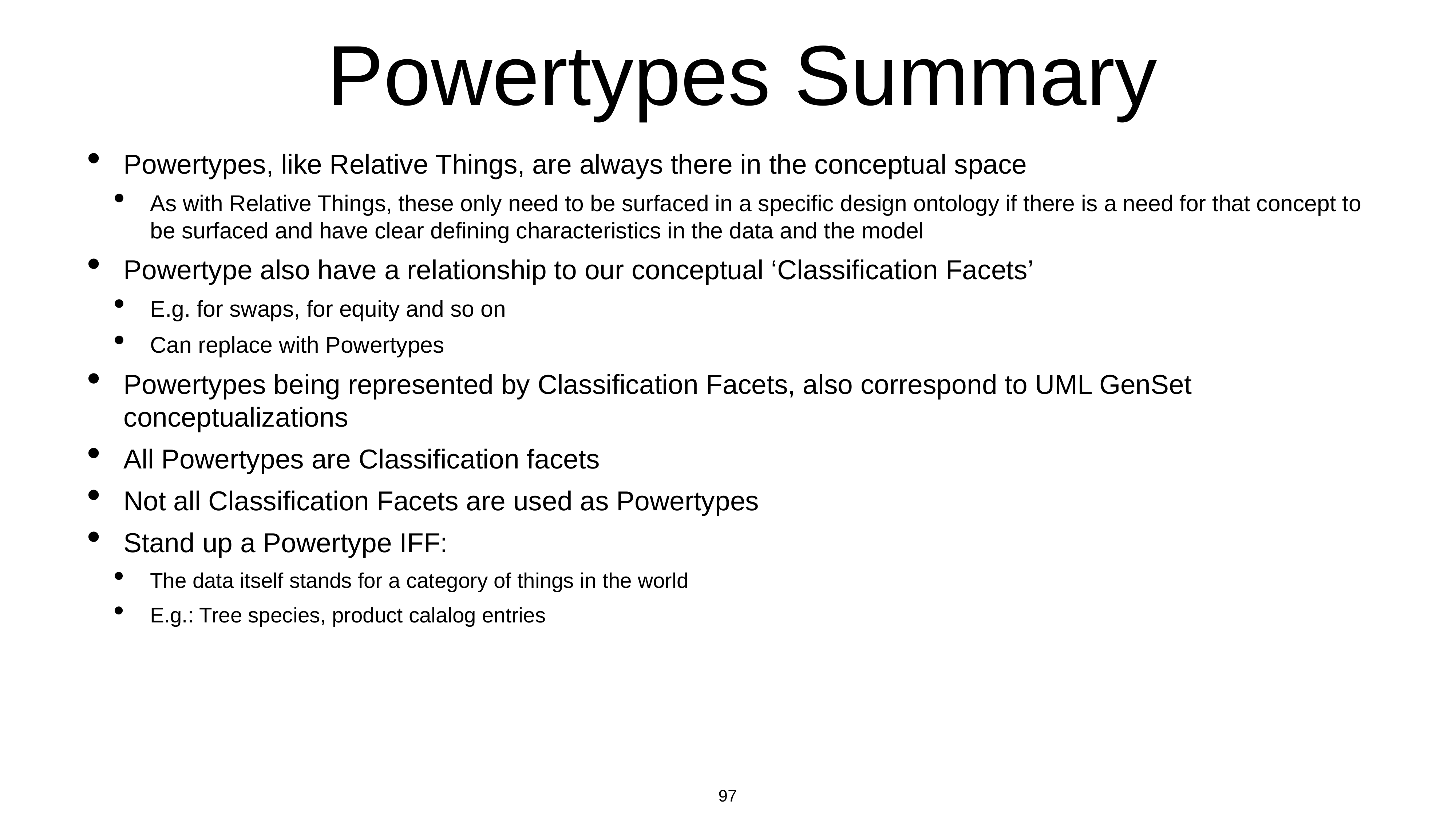

# Powertypes Summary
Powertypes, like Relative Things, are always there in the conceptual space
As with Relative Things, these only need to be surfaced in a specific design ontology if there is a need for that concept to be surfaced and have clear defining characteristics in the data and the model
Powertype also have a relationship to our conceptual ‘Classification Facets’
E.g. for swaps, for equity and so on
Can replace with Powertypes
Powertypes being represented by Classification Facets, also correspond to UML GenSet conceptualizations
All Powertypes are Classification facets
Not all Classification Facets are used as Powertypes
Stand up a Powertype IFF:
The data itself stands for a category of things in the world
E.g.: Tree species, product calalog entries
97